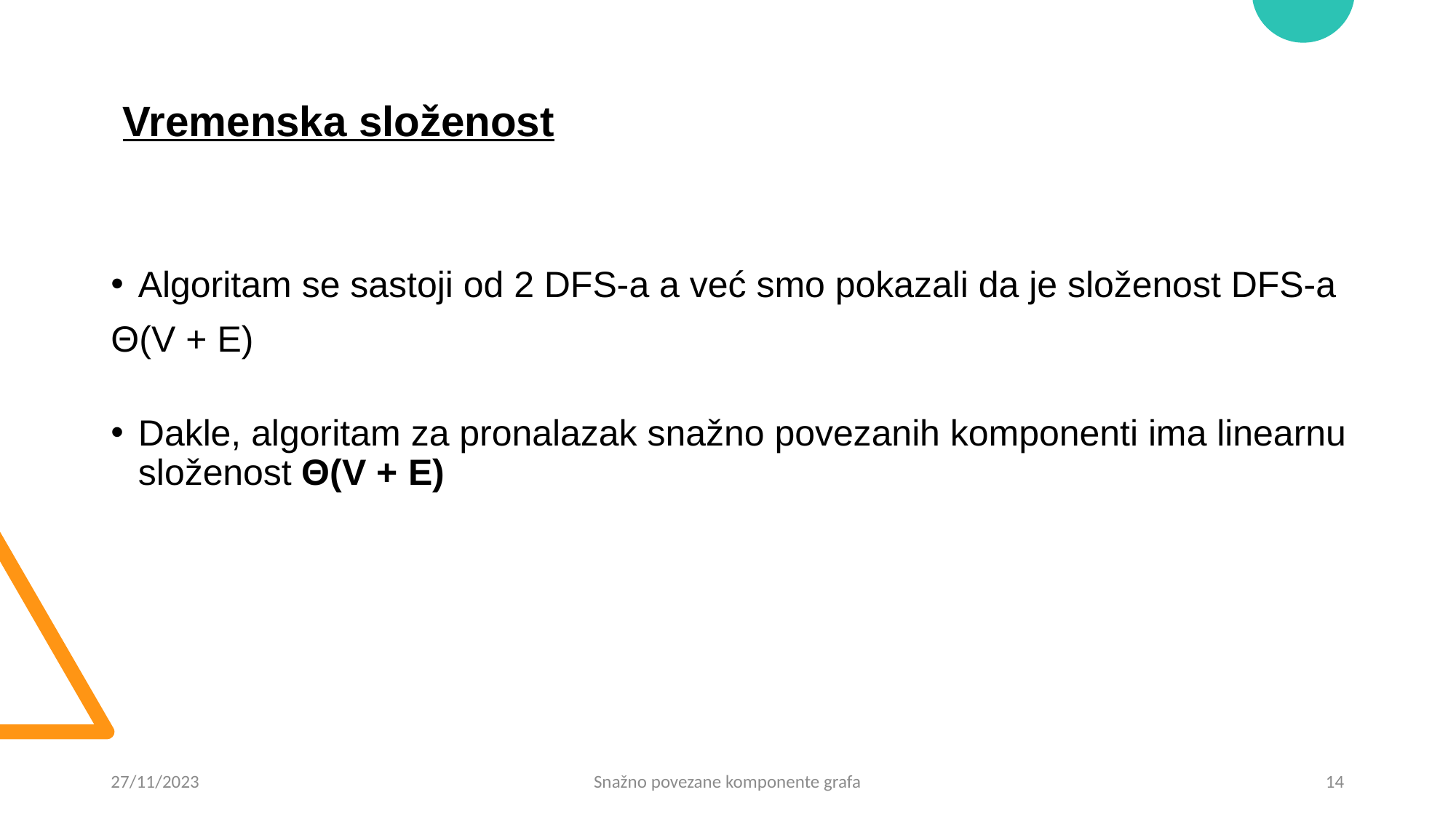

# Vremenska složenost
Algoritam se sastoji od 2 DFS-a a već smo pokazali da je složenost DFS-a
Θ(V + E)
Dakle, algoritam za pronalazak snažno povezanih komponenti ima linearnu složenost Θ(V + E)

27/11/2023
Snažno povezane komponente grafa
14